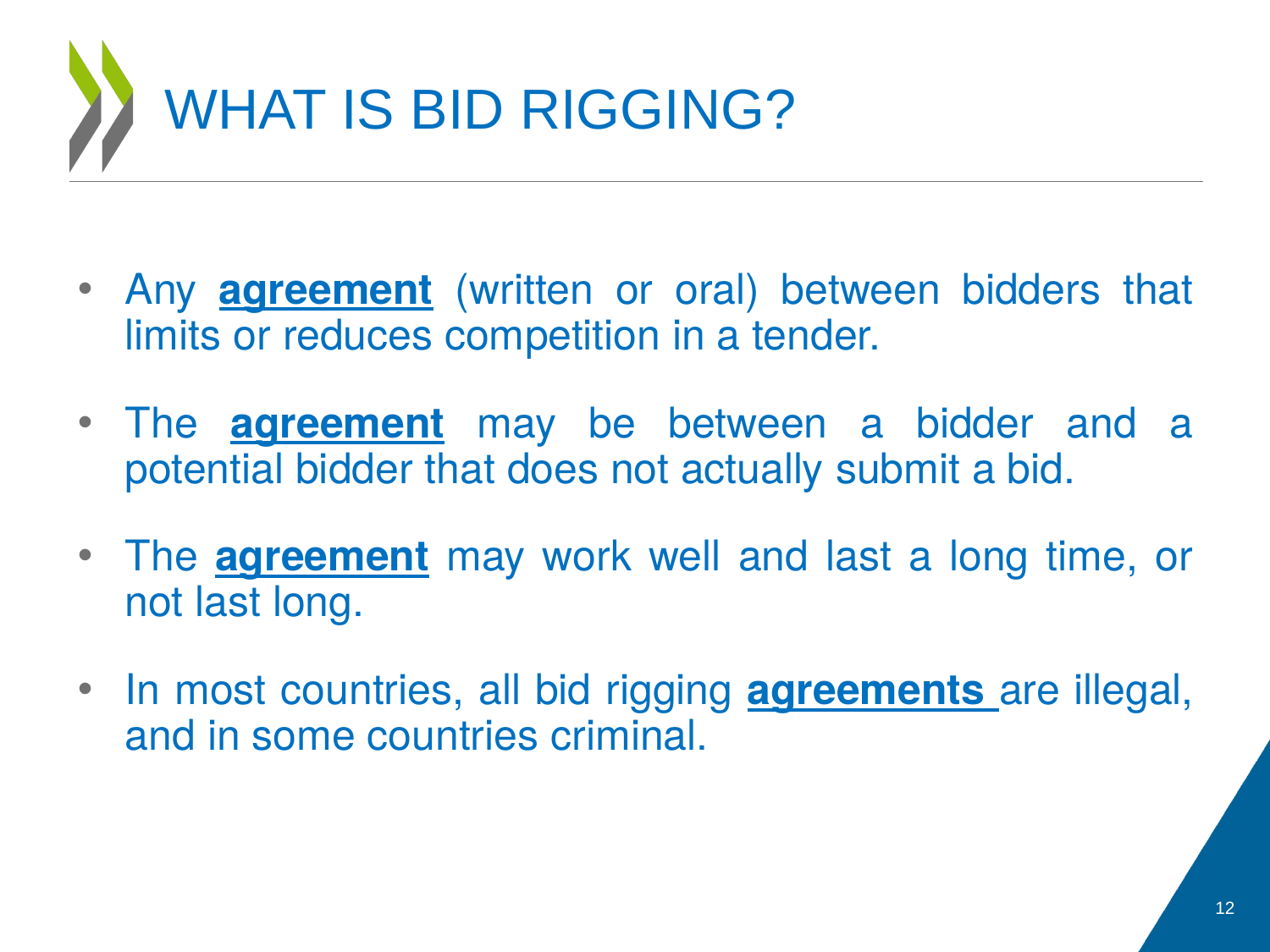

# WHAT IS BID RIGGING?

Any agreement (written or oral) between bidders that limits or reduces competition in a tender.

The agreement may be between a bidder and a potential bidder that does not actually submit a bid.

The agreement may work well and last a long time, or not last long.

In most countries, all bid rigging agreements are illegal, and in some countries criminal.
12